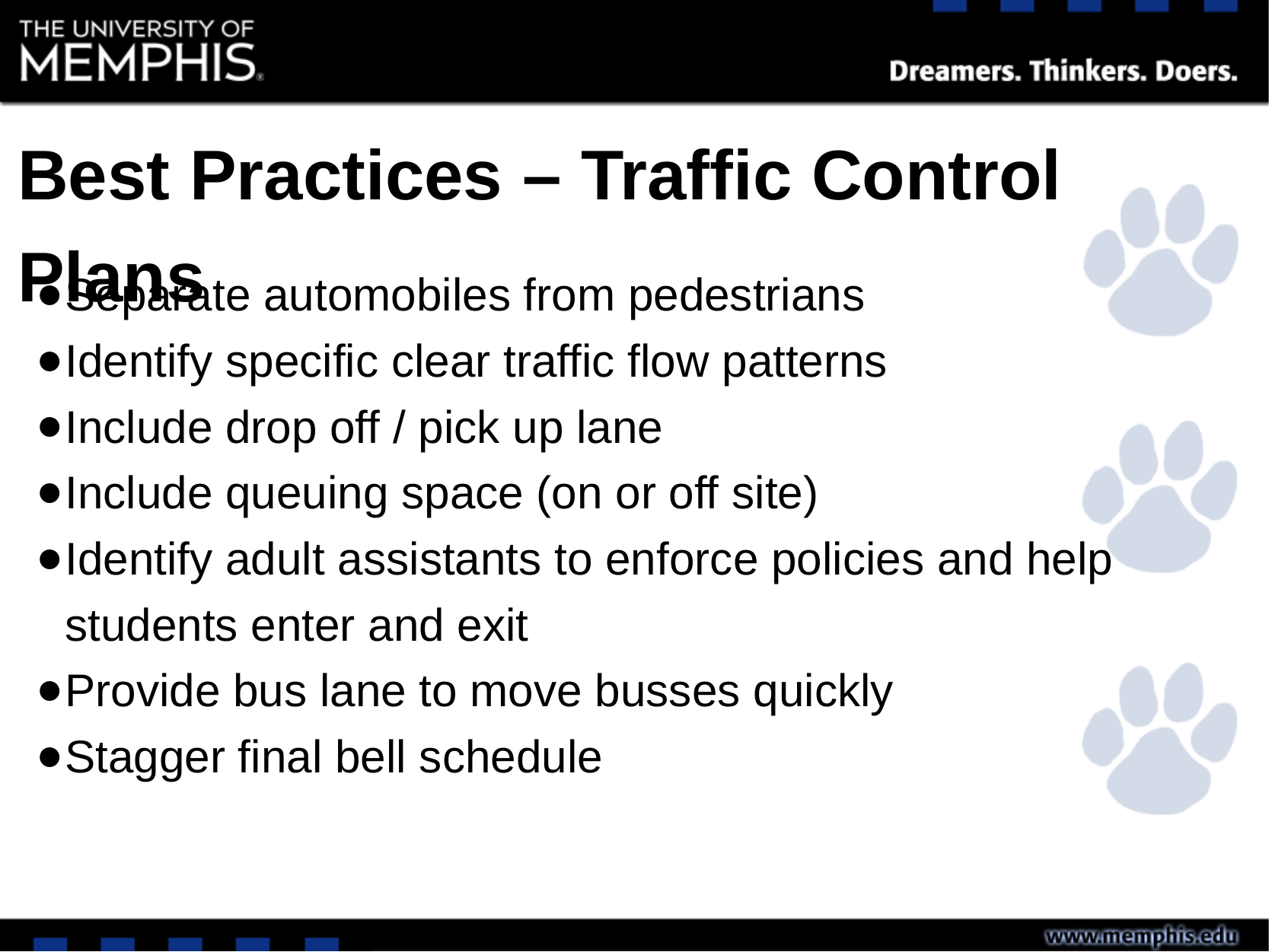

# Best Practices – Traffic Control Plans
Separate automobiles from pedestrians
Identify specific clear traffic flow patterns
Include drop off / pick up lane
Include queuing space (on or off site)
Identify adult assistants to enforce policies and help students enter and exit
Provide bus lane to move busses quickly
Stagger final bell schedule